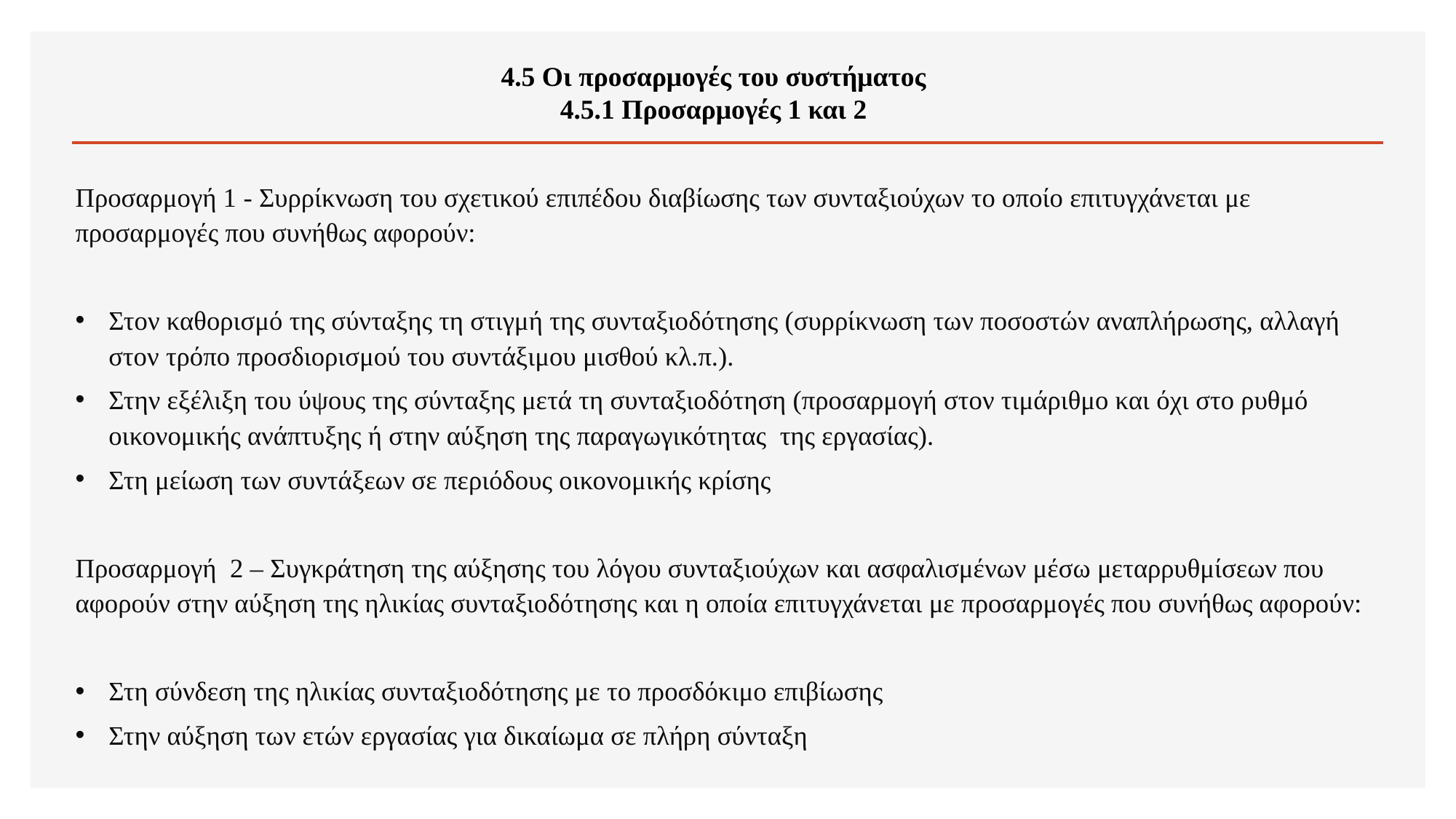

# 4.5 Οι προσαρμογές του συστήματος 4.5.1 Προσαρμογές 1 και 2
Προσαρμογή 1 - Συρρίκνωση του σχετικού επιπέδου διαβίωσης των συνταξιούχων το οποίο επιτυγχάνεται με προσαρμογές που συνήθως αφορούν:

Στον καθορισμό της σύνταξης τη στιγμή της συνταξιοδότησης (συρρίκνωση των ποσοστών αναπλήρωσης, αλλαγή στον τρόπο προσδιορισμού του συντάξιμου μισθού κλ.π.).
Στην εξέλιξη του ύψους της σύνταξης μετά τη συνταξιοδότηση (προσαρμογή στον τιμάριθμο και όχι στο ρυθμό οικονομικής ανάπτυξης ή στην αύξηση της παραγωγικότητας  της εργασίας).
Στη μείωση των συντάξεων σε περιόδους οικονομικής κρίσης

Προσαρμογή  2 – Συγκράτηση της αύξησης του λόγου συνταξιούχων και ασφαλισμένων μέσω μεταρρυθμίσεων που αφορούν στην αύξηση της ηλικίας συνταξιοδότησης και η οποία επιτυγχάνεται με προσαρμογές που συνήθως αφορούν:

Στη σύνδεση της ηλικίας συνταξιοδότησης με το προσδόκιμο επιβίωσης
Στην αύξηση των ετών εργασίας για δικαίωμα σε πλήρη σύνταξη